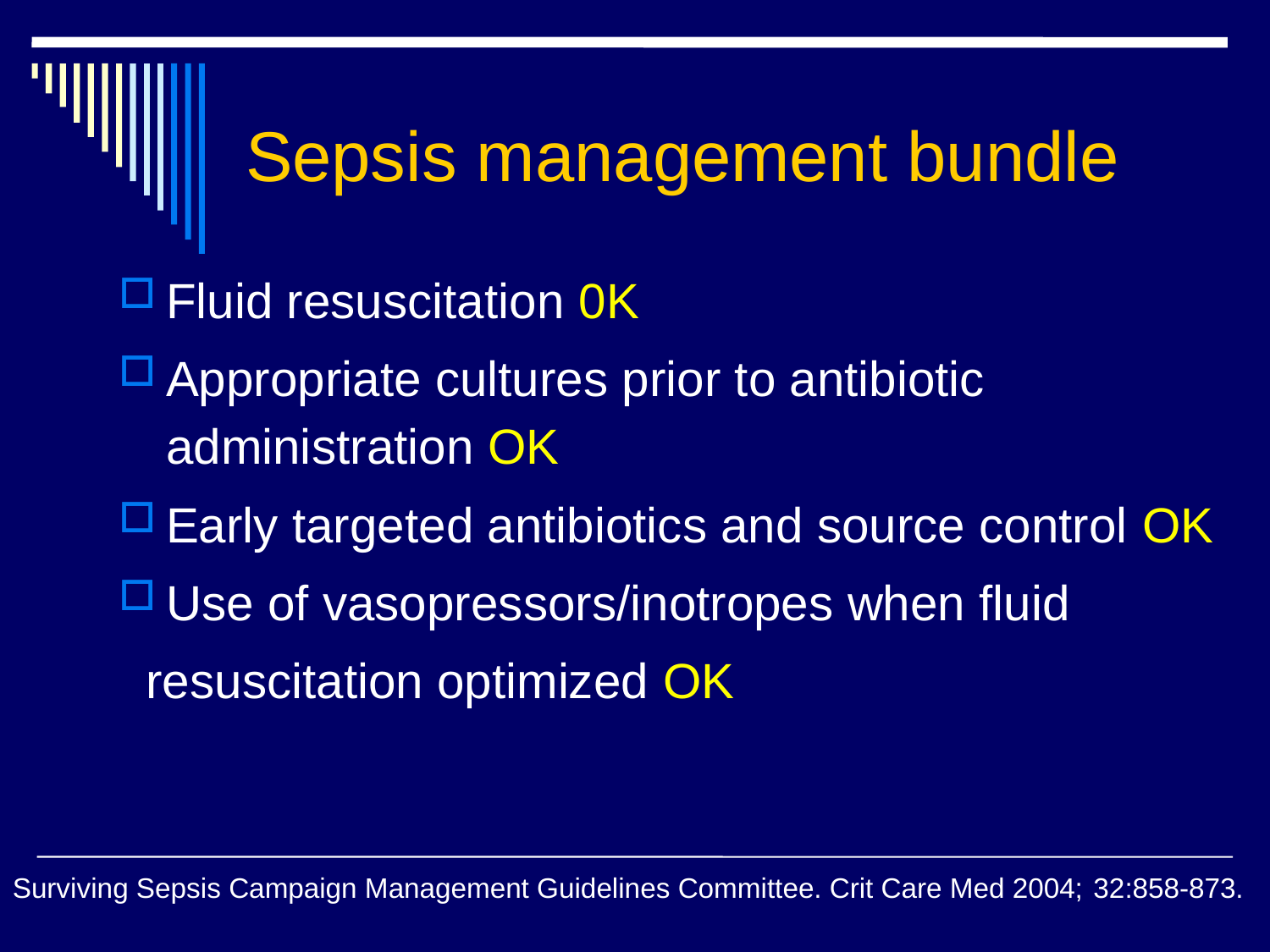

# Sepsis management bundle
Fluid resuscitation 0K
Appropriate cultures prior to antibiotic administration OK
Early targeted antibiotics and source control OK
Use of vasopressors/inotropes when fluid
  resuscitation optimized OK

Surviving Sepsis Campaign Management Guidelines Committee. Crit Care Med 2004; 32:858-873.